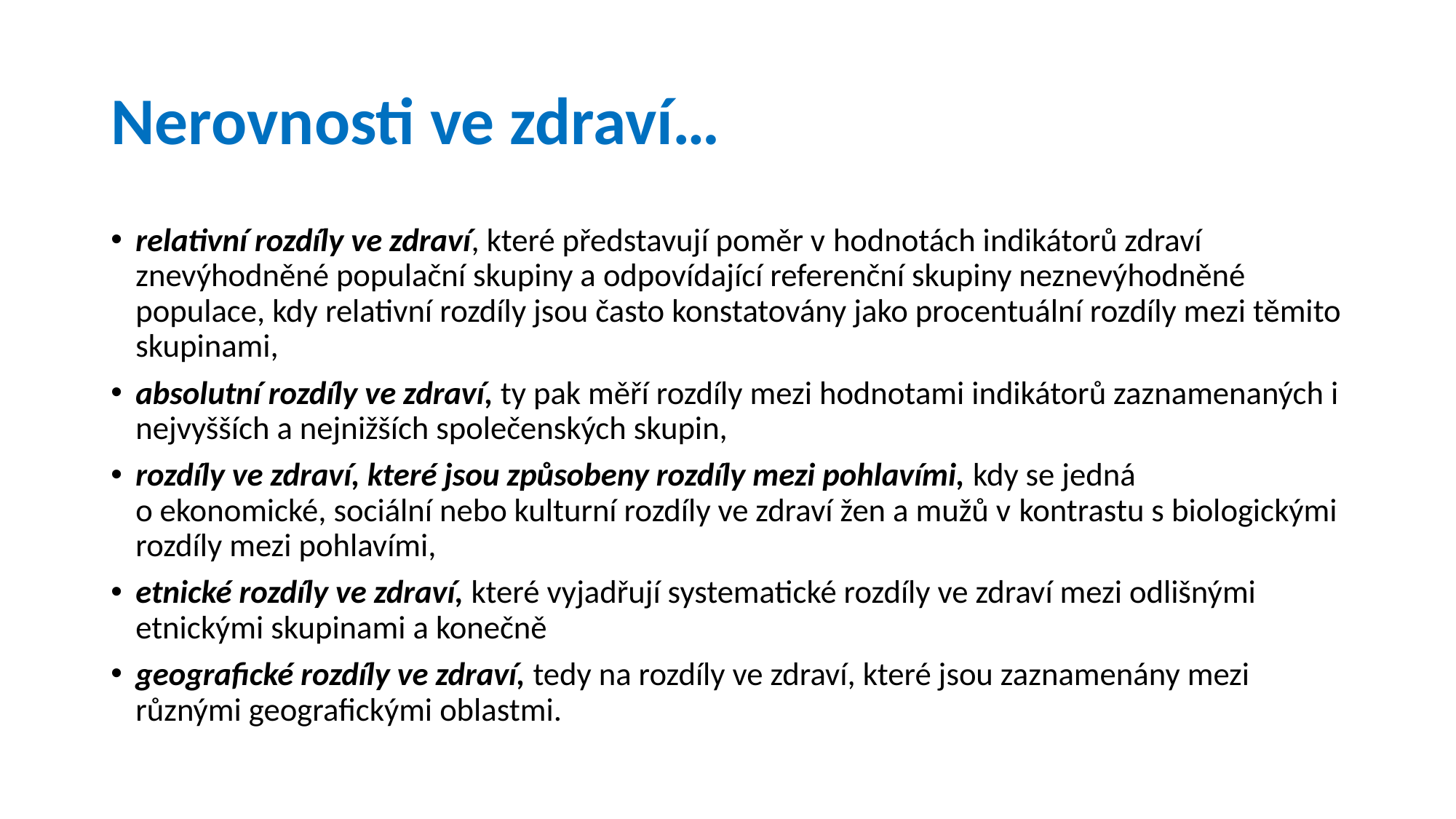

# Nerovnosti ve zdraví…
relativní rozdíly ve zdraví, které představují poměr v hodnotách indikátorů zdraví znevýhodněné populační skupiny a odpovídající referenční skupiny neznevýhodněné populace, kdy relativní rozdíly jsou často konstatovány jako procentuální rozdíly mezi těmito skupinami,
absolutní rozdíly ve zdraví, ty pak měří rozdíly mezi hodnotami indikátorů zaznamenaných i nejvyšších a nejnižších společenských skupin,
rozdíly ve zdraví, které jsou způsobeny rozdíly mezi pohlavími, kdy se jedná
o ekonomické, sociální nebo kulturní rozdíly ve zdraví žen a mužů v kontrastu s biologickými rozdíly mezi pohlavími,
etnické rozdíly ve zdraví, které vyjadřují systematické rozdíly ve zdraví mezi odlišnými etnickými skupinami a konečně
geografické rozdíly ve zdraví, tedy na rozdíly ve zdraví, které jsou zaznamenány mezi různými geografickými oblastmi.